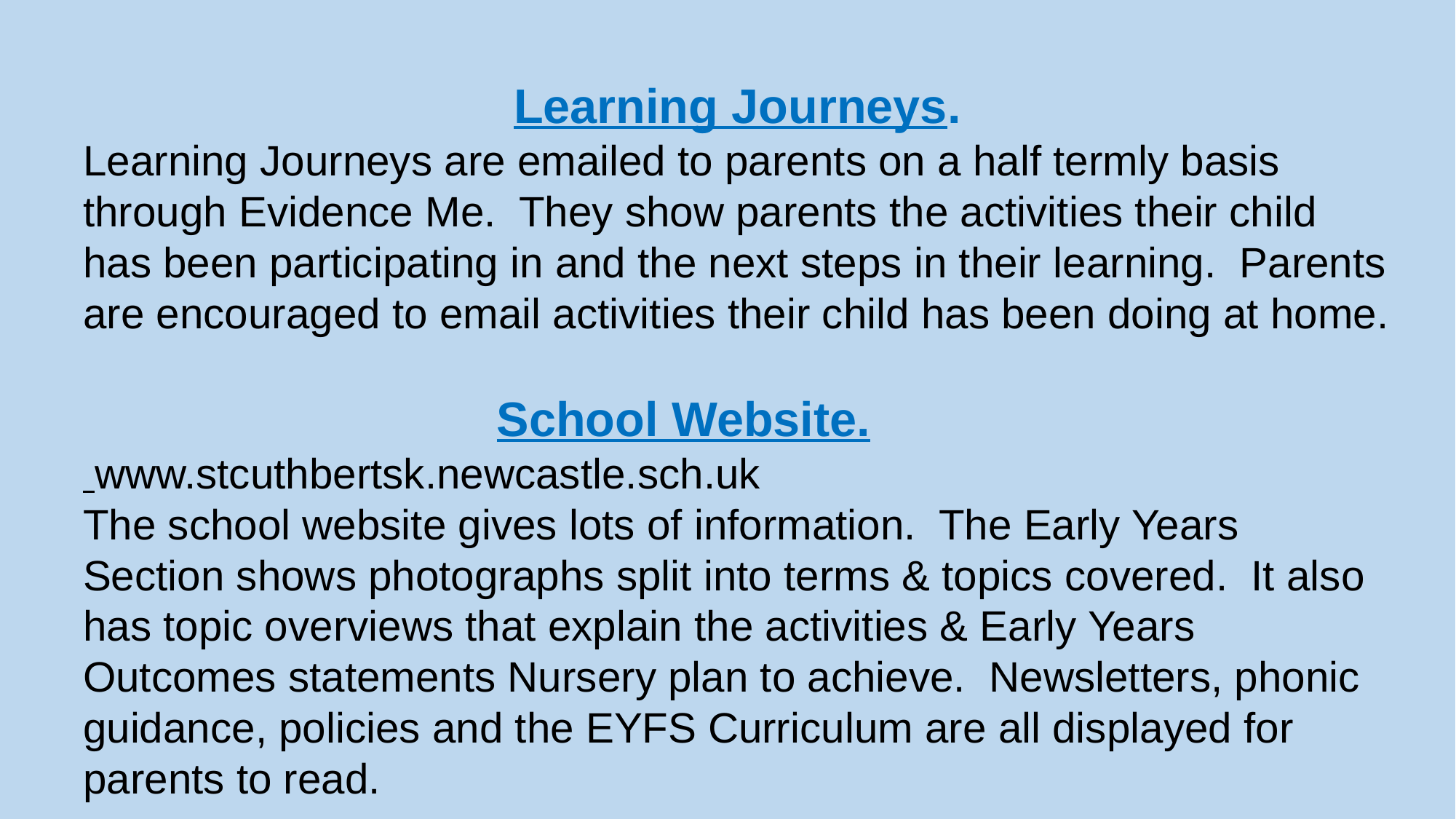

Learning Journeys.
Learning Journeys are emailed to parents on a half termly basis through Evidence Me.  They show parents the activities their child has been participating in and the next steps in their learning.  Parents are encouraged to email activities their child has been doing at home.
                                   School Website.
 www.stcuthbertsk.newcastle.sch.uk
The school website gives lots of information.  The Early Years Section shows photographs split into terms & topics covered.  It also has topic overviews that explain the activities & Early Years Outcomes statements Nursery plan to achieve.  Newsletters, phonic guidance, policies and the EYFS Curriculum are all displayed for parents to read.